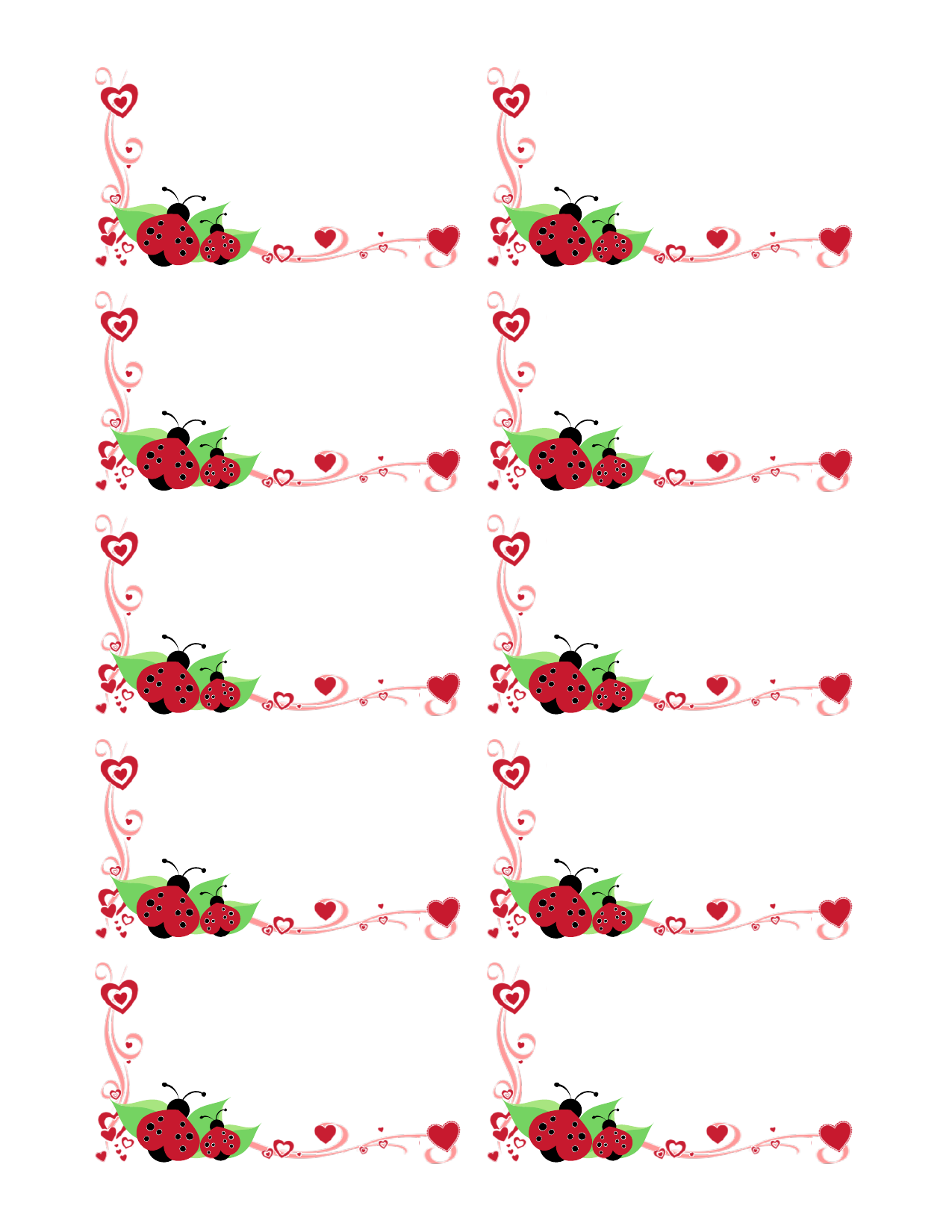

Michiyo Sato

Chuyên làm sách ảnh và các sản phẩm thủ công

Di động 360.555.0150

Điện thoại nhà 360.555.0151

msato@example.com

@msatoexamplecom

www.example.com/msato/blog